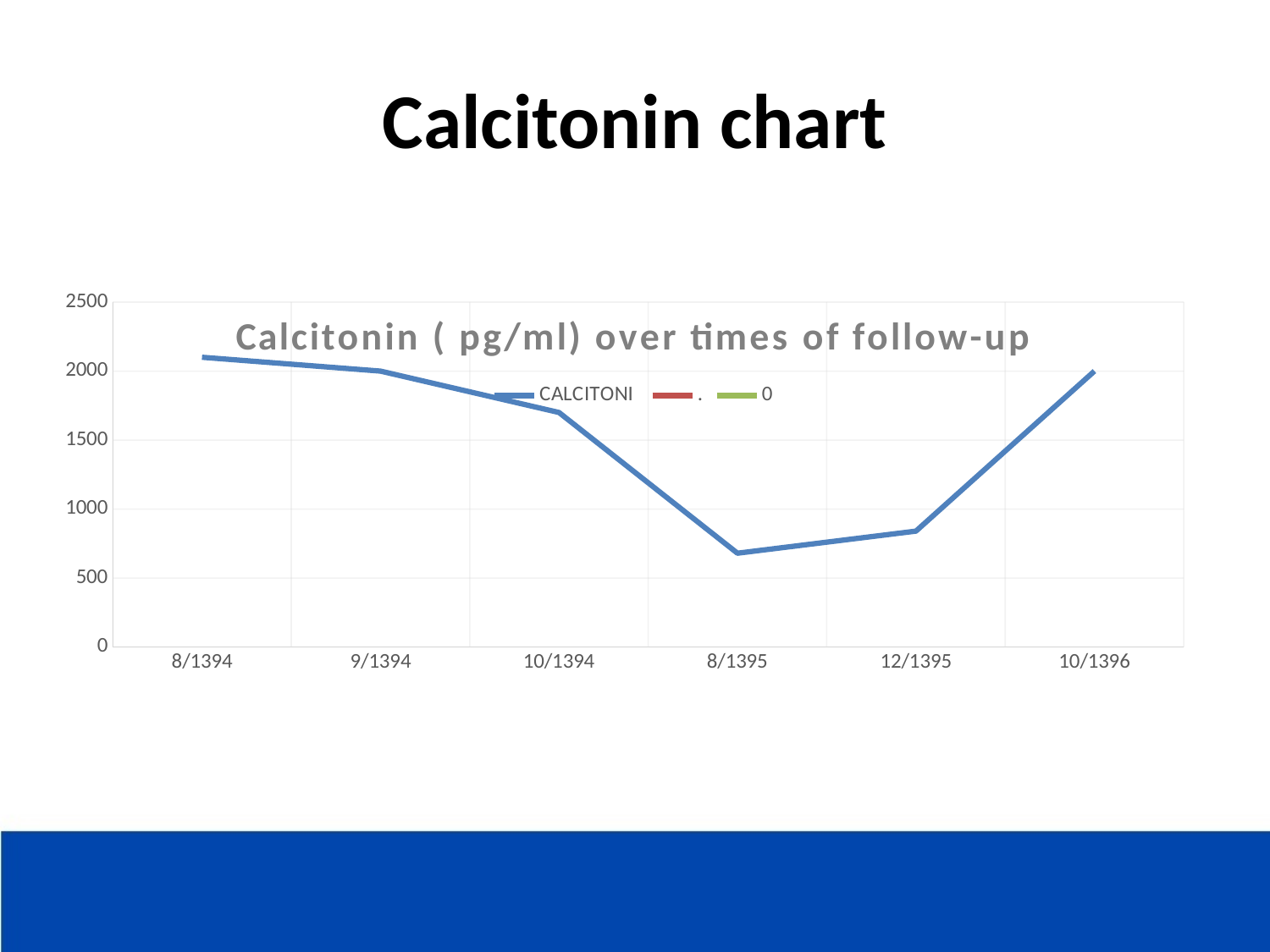

# Calcitonin chart

### Chart: Calcitonin ( pg/ml) over times of follow-up

| Category | CALCITONI  | . | 0 |
|---|---|---|---|
| 8/1394 | 2100.0 | None | None |
| 9/1394 | 2000.0 | None | None |
| 10/1394 | 1700.0 | None | None |
| 8/1395 | 680.0 | None | None |
| 12/1395 | 840.0 | None | None |
| 10/1396 | 2000.0 | None | None |